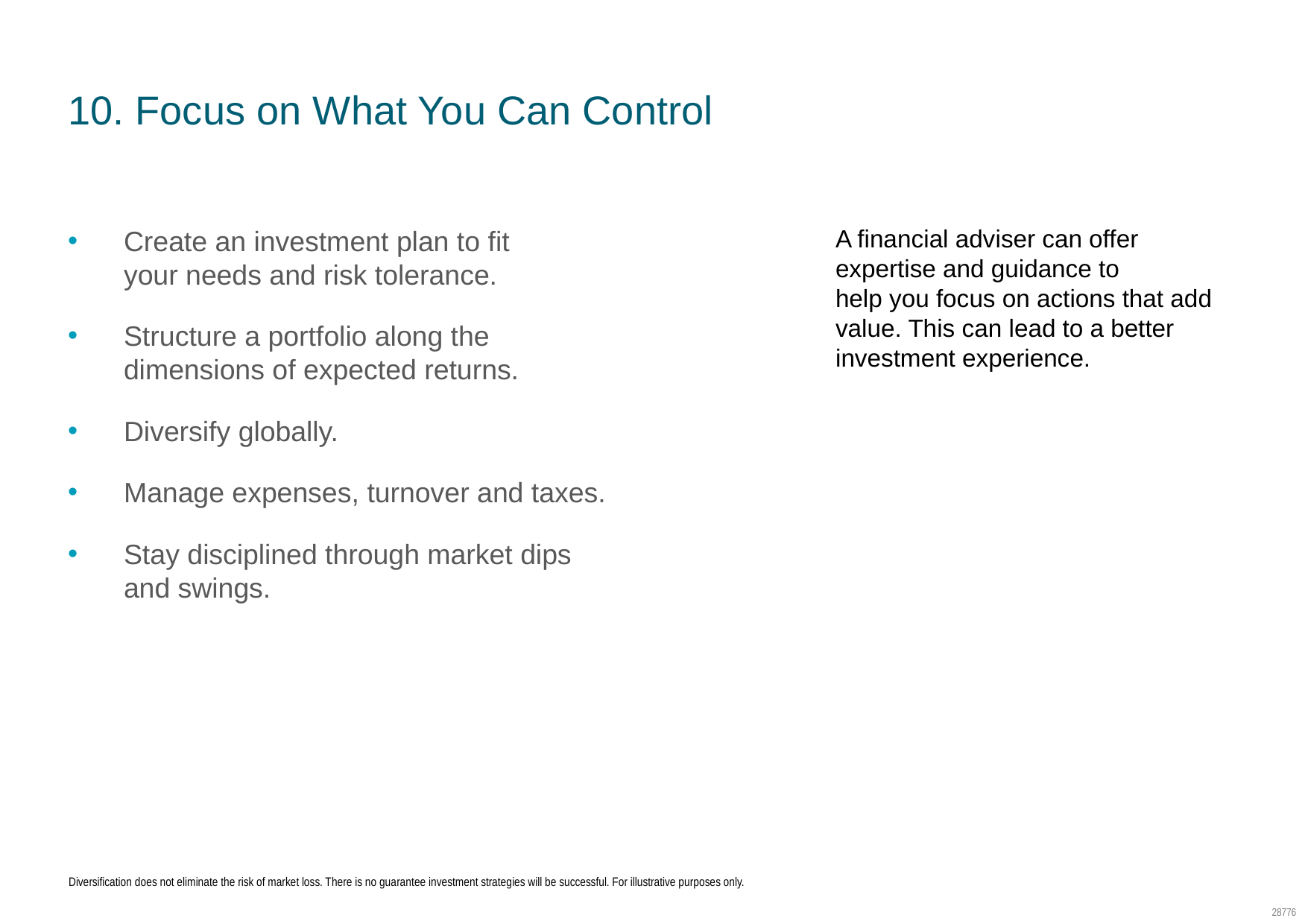

SC: LC02
Pursuing a Better Investment Experience
# 10. Focus on What You Can Control
Create an investment plan to fit your needs and risk tolerance.
Structure a portfolio along the dimensions of expected returns.
Diversify globally.
Manage expenses, turnover and taxes.
Stay disciplined through market dips and swings.
A financial adviser can offer expertise and guidance to help you focus on actions that add value. This can lead to a better investment experience.
Diversification does not eliminate the risk of market loss. There is no guarantee investment strategies will be successful. For illustrative purposes only.
28776